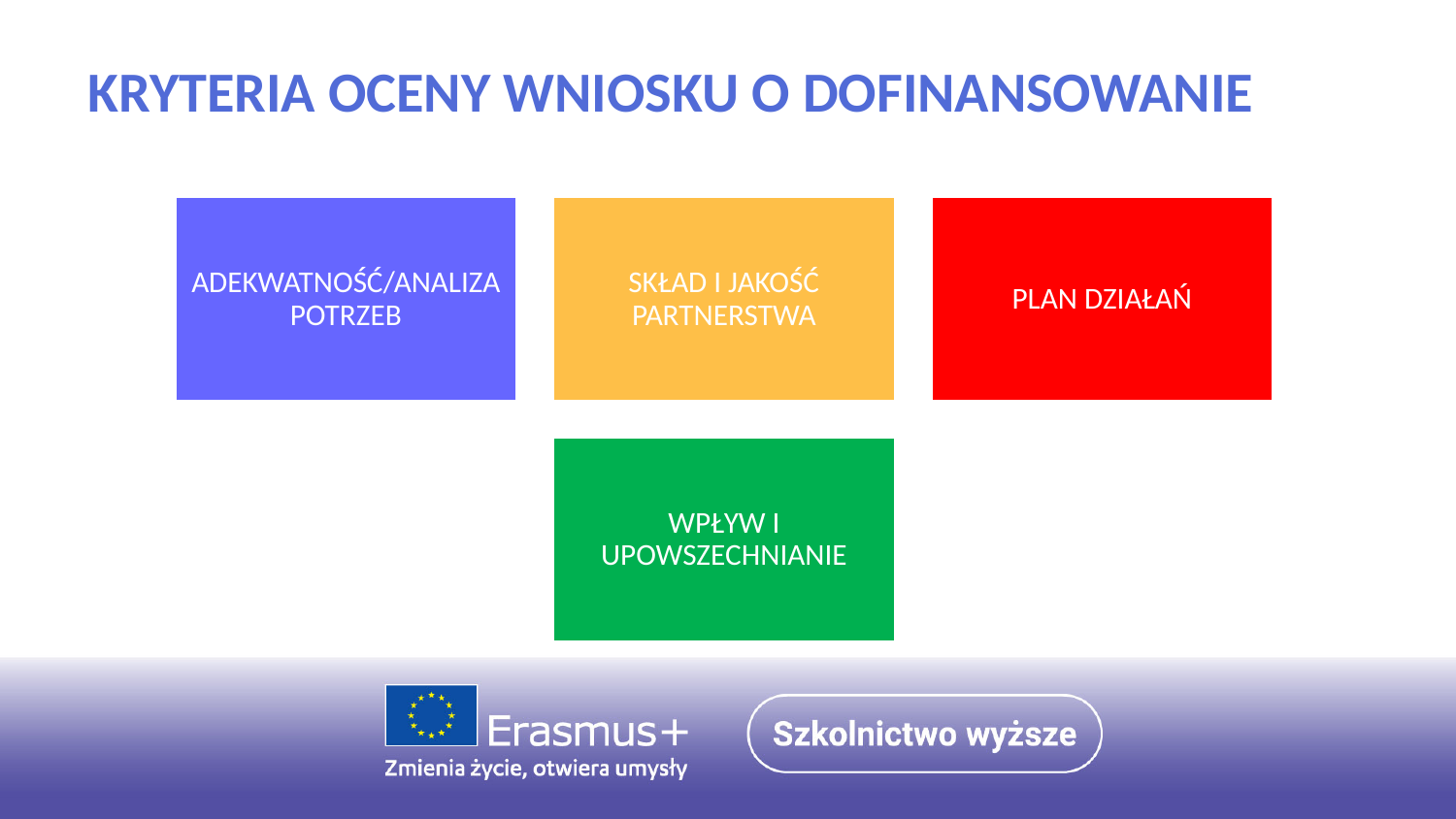

KRYTERIA OCENY WNIOSKU O DOFINANSOWANIE
ADEKWATNOŚĆ/ANALIZA POTRZEB
SKŁAD I JAKOŚĆ PARTNERSTWA
PLAN DZIAŁAŃ
WPŁYW I UPOWSZECHNIANIE